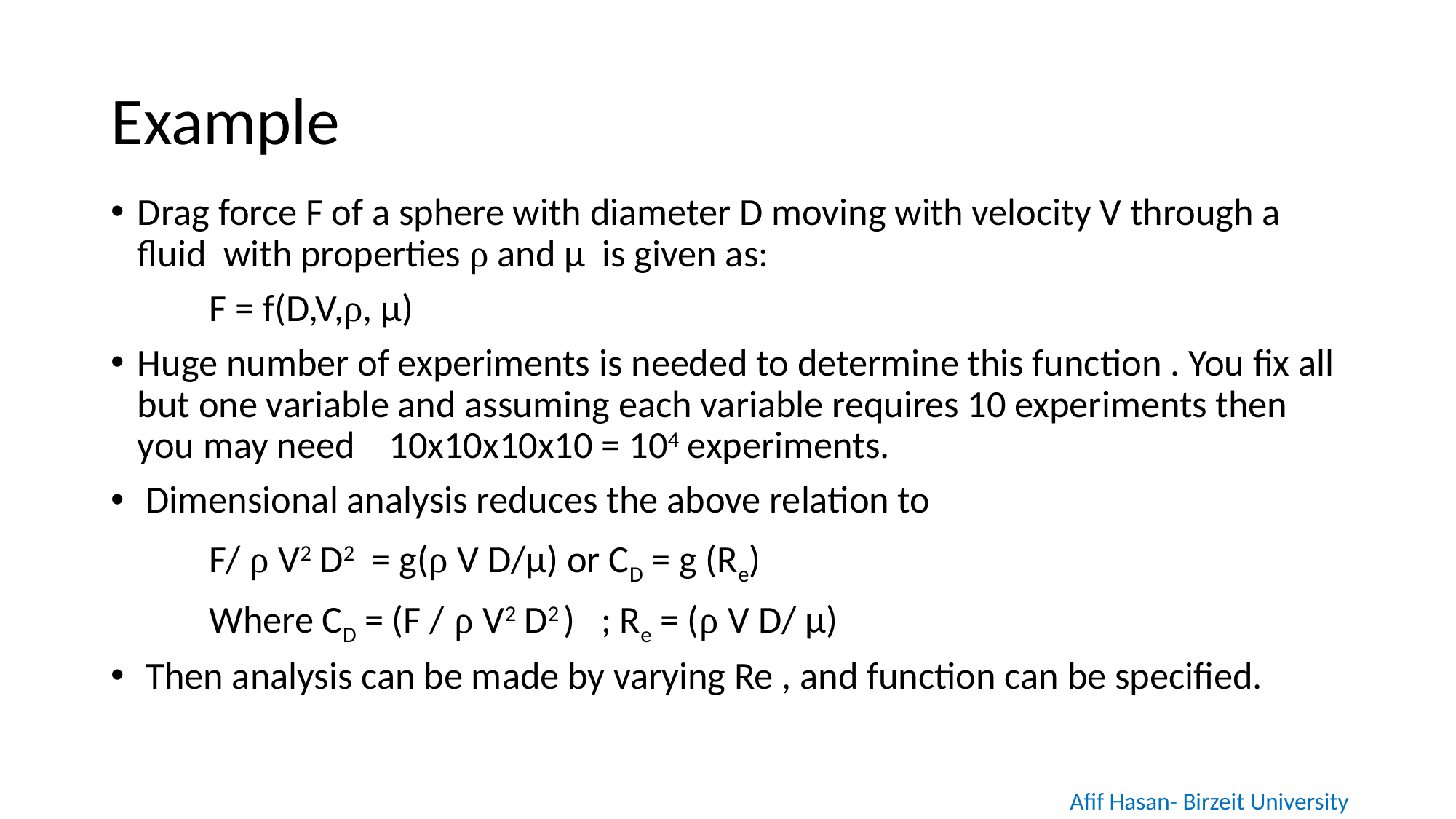

# Example
Drag force F of a sphere with diameter D moving with velocity V through a fluid  with properties ρ and μ  is given as:
	F = f(D,V,ρ, μ)
Huge number of experiments is needed to determine this function . You fix all but one variable and assuming each variable requires 10 experiments then you may need    10x10x10x10 = 104 experiments.
 Dimensional analysis reduces the above relation to
	F/ ρ V2 D2  = g(ρ V D/μ) or CD = g (Re)
	Where CD = (F / ρ V2 D2 )   ; Re = (ρ V D/ μ)
 Then analysis can be made by varying Re , and function can be specified.

Afif Hasan- Birzeit University